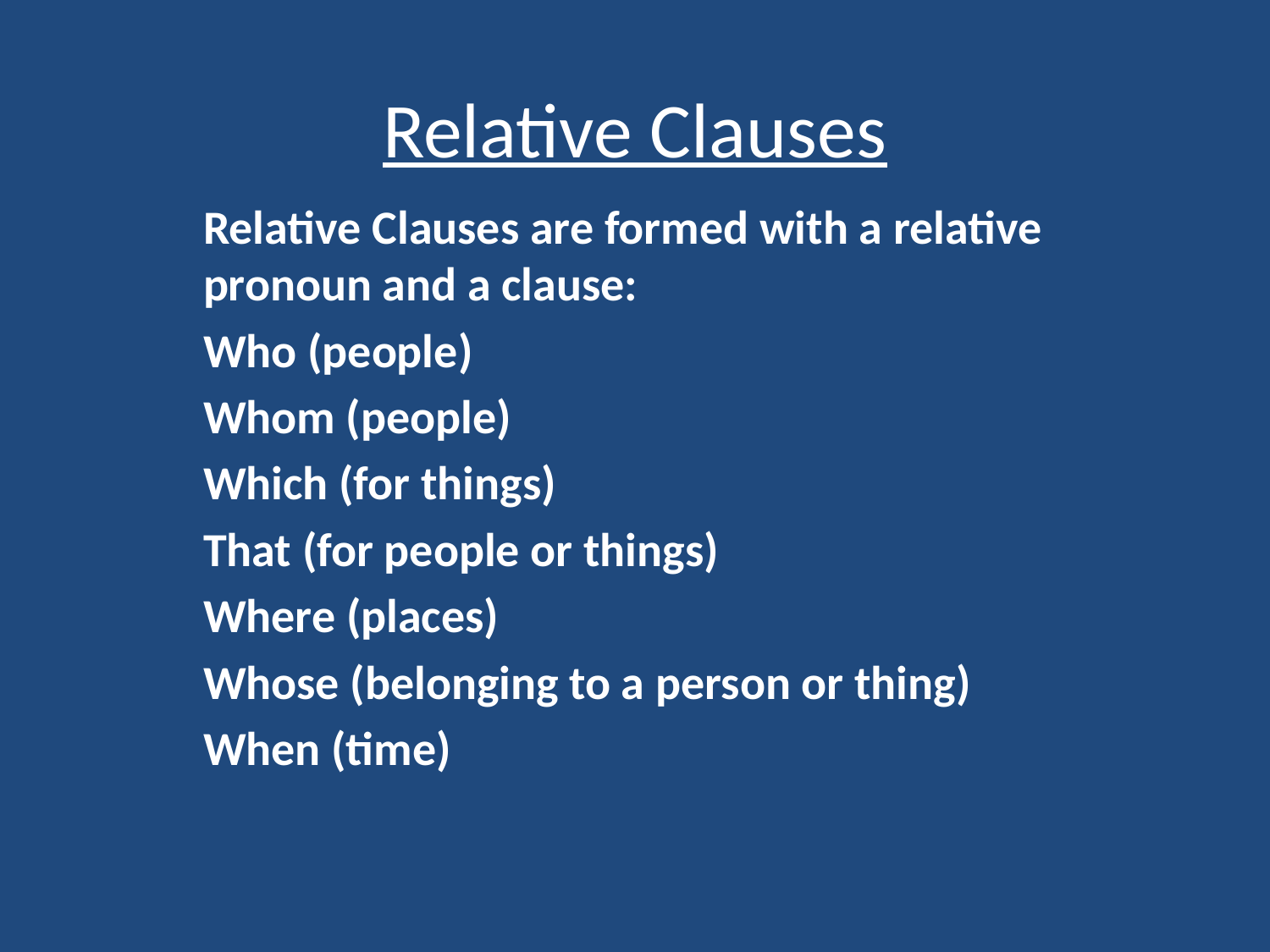

# Relative Clauses
Relative Clauses are formed with a relative pronoun and a clause:
Who (people)
Whom (people)
Which (for things)
That (for people or things)
Where (places)
Whose (belonging to a person or thing)
When (time)